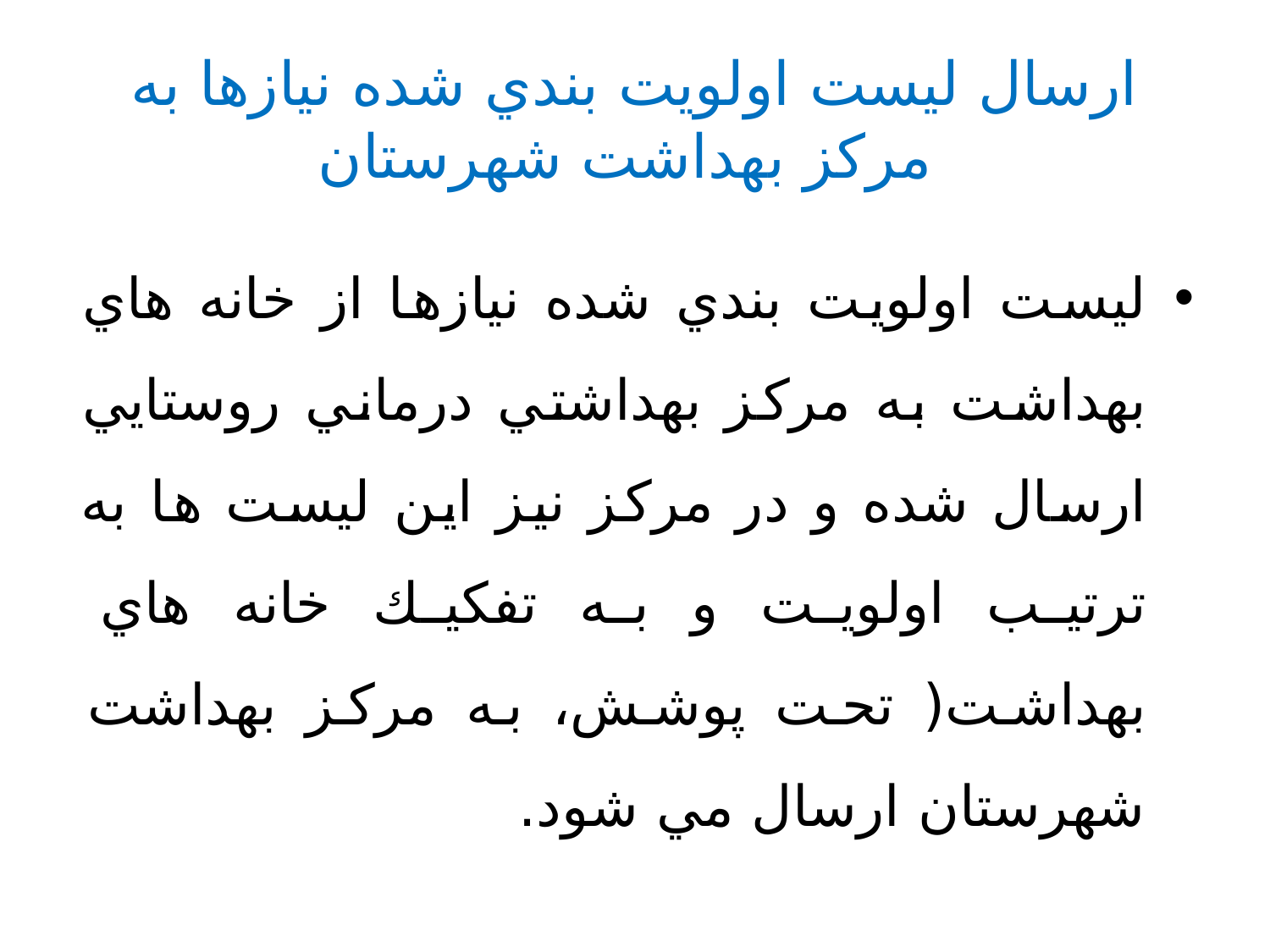

# ارسال ليست اولويت بندي شده نيازها به مركز بهداشت شهرستان
ليست اولويت بندي شده نيازها از خانه هاي بهداشت به مركز بهداشتي درماني روستايي ارسال شده و در مركز نيز اين ليست ها به ترتيب اولويت و به تفكيك خانه هاي بهداشت( تحت پوشش، به مركز بهداشت شهرستان ارسال مي شود.